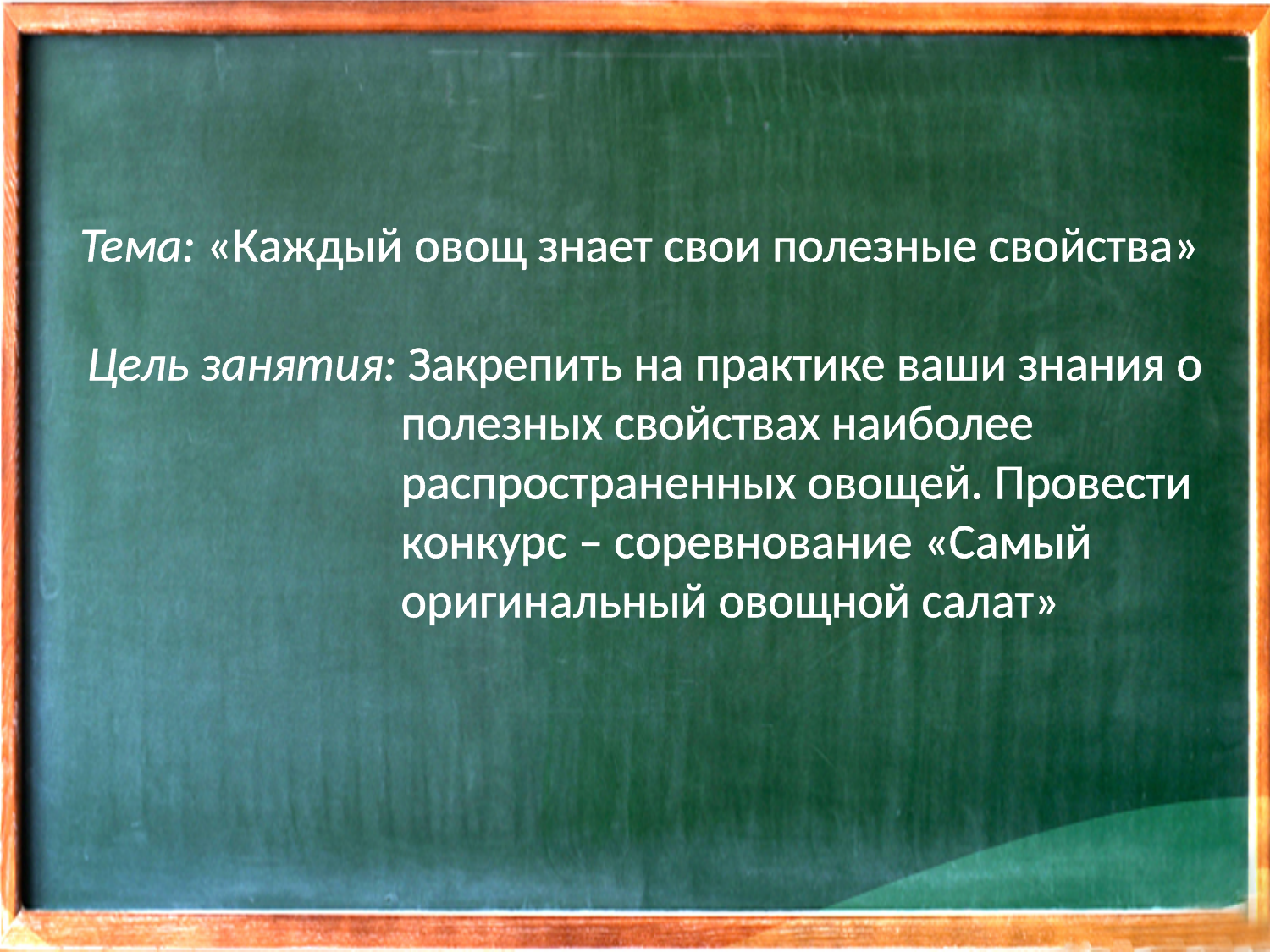

Тема: «Каждый овощ знает свои полезные свойства»

  Цель занятия: Закрепить на практике ваши знания о
                              полезных свойствах наиболее
                              распространенных овощей. Провести
                              конкурс – соревнование «Самый
                              оригинальный овощной салат»